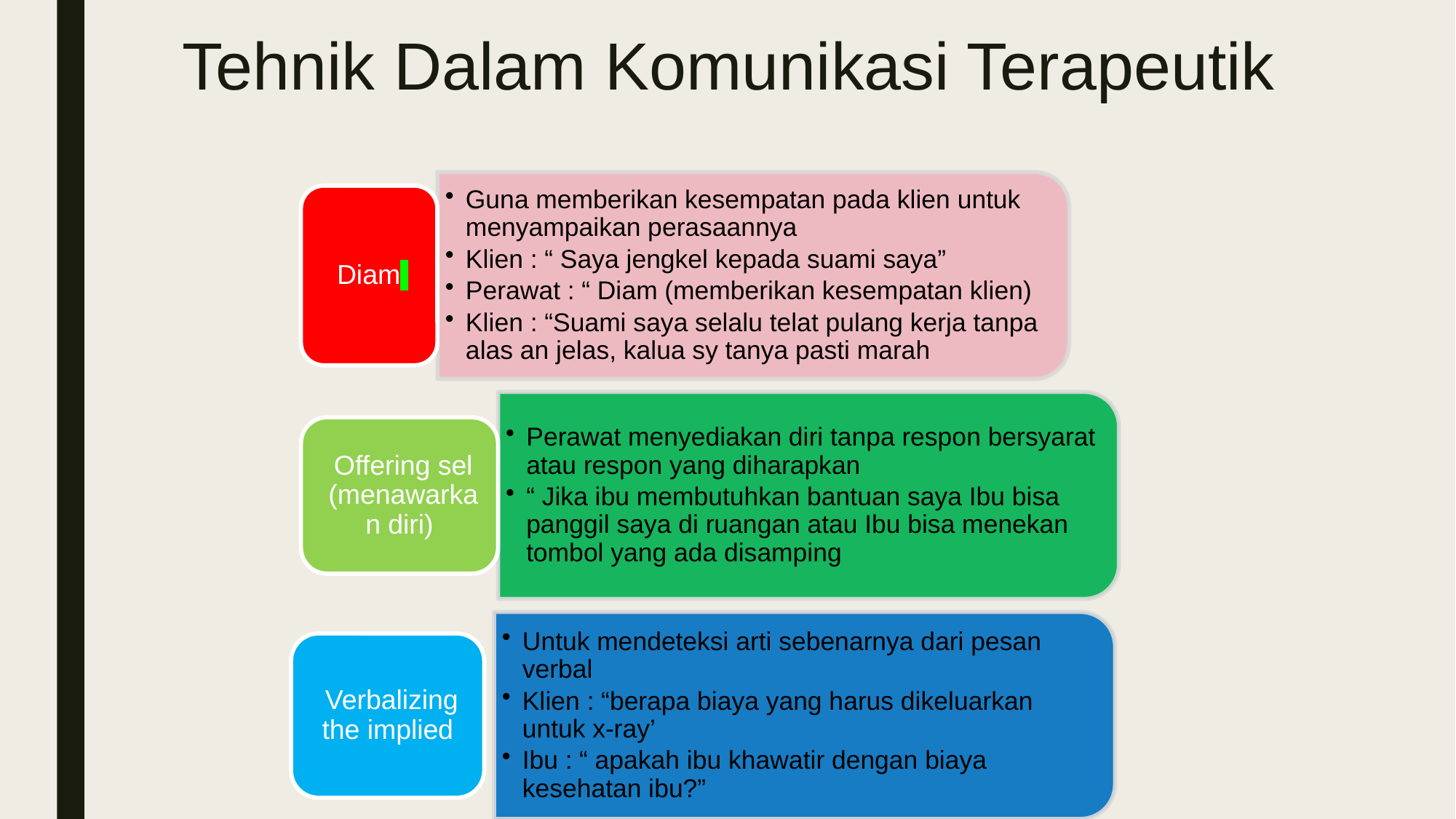

# Tehnik Dalam Komunikasi Terapeutik
Guna memberikan kesempatan pada klien untuk menyampaikan perasaannya
Klien : “ Saya jengkel kepada suami saya”
Perawat : “ Diam (memberikan kesempatan klien)
Klien : “Suami saya selalu telat pulang kerja tanpa alas an jelas, kalua sy tanya pasti marah
Diam
Perawat menyediakan diri tanpa respon bersyarat atau respon yang diharapkan
“ Jika ibu membutuhkan bantuan saya Ibu bisa panggil saya di ruangan atau Ibu bisa menekan tombol yang ada disamping
Offering sel (menawarkan diri)
Untuk mendeteksi arti sebenarnya dari pesan verbal
Klien : “berapa biaya yang harus dikeluarkan untuk x-ray’
Ibu : “ apakah ibu khawatir dengan biaya kesehatan ibu?”
Verbalizing the implied